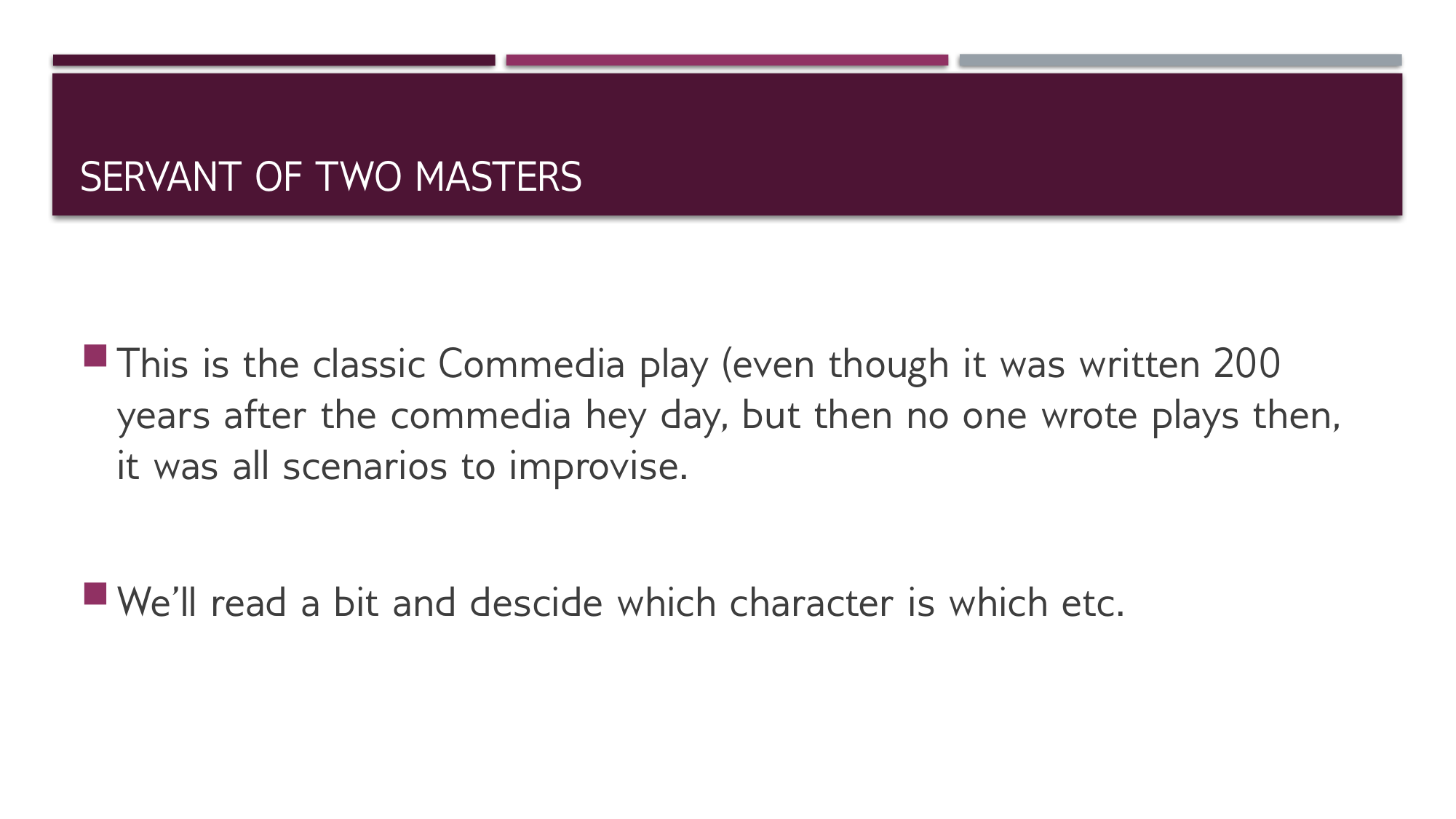

# Servant of two masters
This is the classic Commedia play (even though it was written 200 years after the commedia hey day, but then no one wrote plays then, it was all scenarios to improvise.

We’ll read a bit and descide which character is which etc.